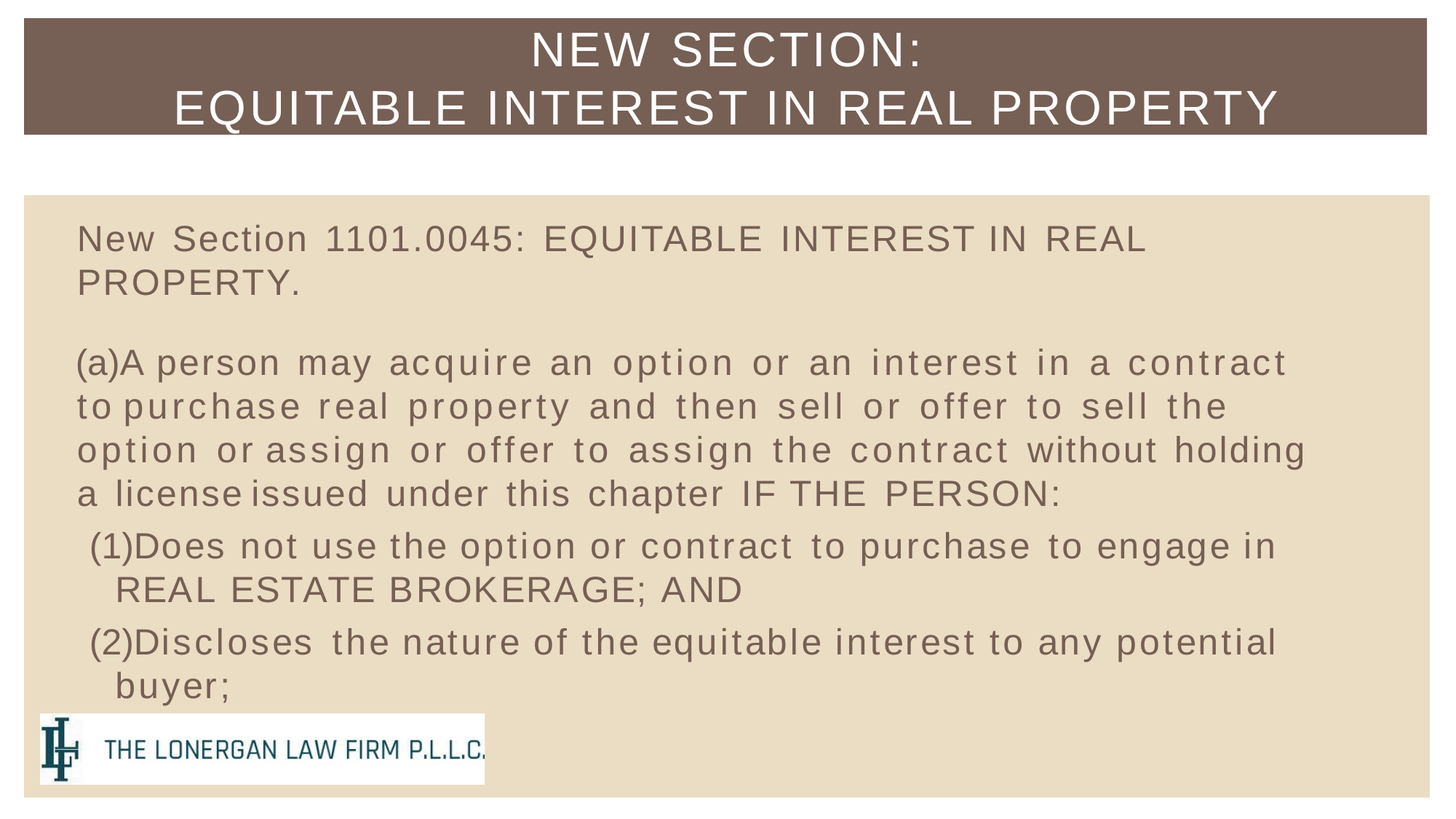

NEW	SECTION:
EQUITABLE	INTEREST IN	REAL PROPERTY
New  Section  1101.0045:  EQUITABLE  INTEREST IN  REAL PROPERTY.

A person  may  acquire  an  option  or  an  interest  in  a  contract  to purchase  real  property  and  then  sell  or  offer  to  sell  the  option  or assign  or  offer  to  assign  the  contract  without  holding  a  license issued  under  this  chapter  IF THE  PERSON:
Does not use the option or contract  to purchase  to engage in REAL ESTATE BROKERAGE; AND
Discloses  the nature of the equitable interest to any potential buyer;